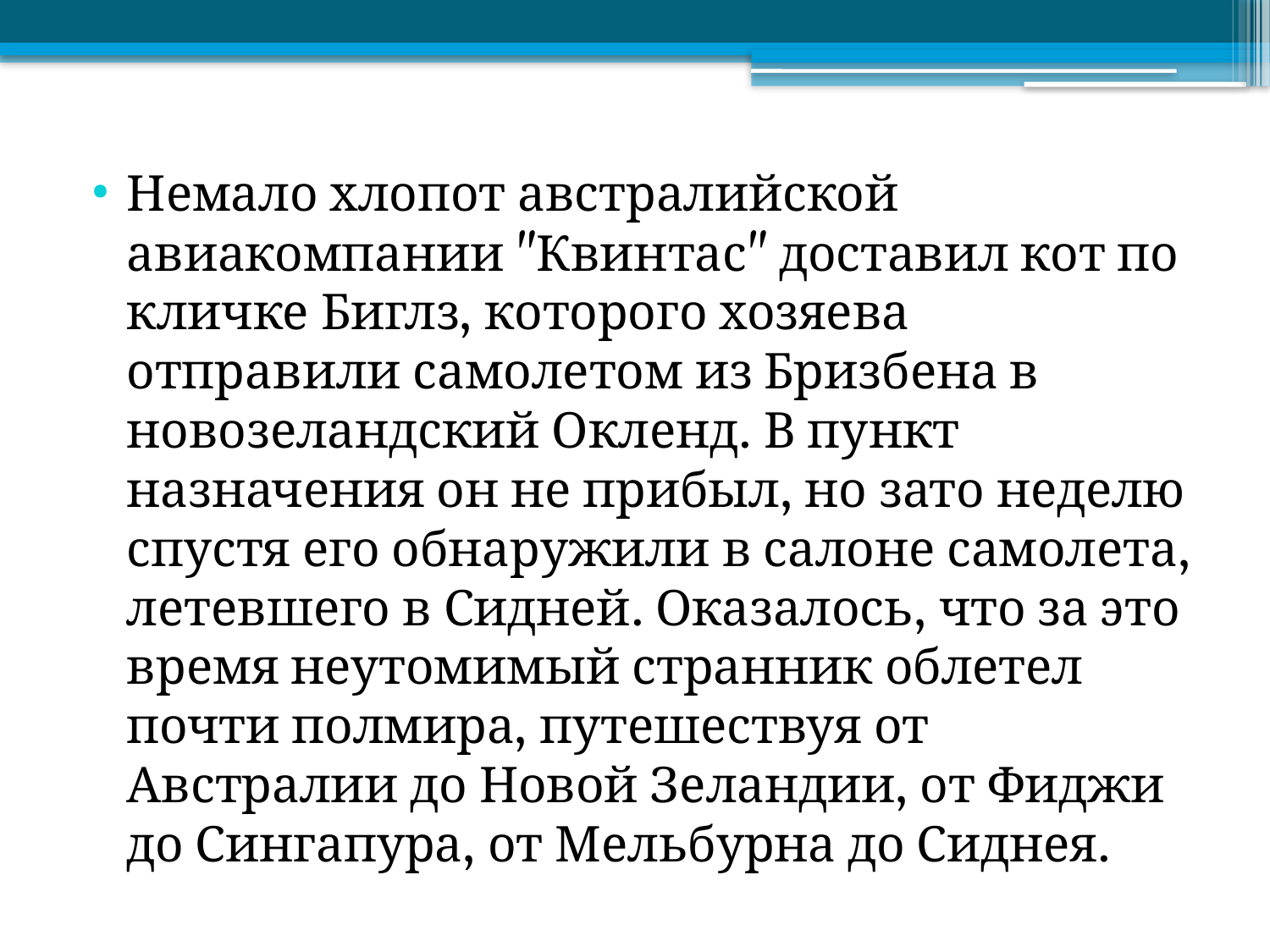

Немало хлопот австралийской авиакомпании "Квинтас" доставил кот по кличке Биглз, которого хозяева отправили самолетом из Бризбена в новозеландский Окленд. В пункт назначения он не прибыл, но зато неделю спустя его обнаружили в салоне самолета, летевшего в Сидней. Оказалось, что за это время неутомимый странник облетел почти полмира, путешествуя от Австралии до Новой Зеландии, от Фиджи до Сингапура, от Мельбурна до Сиднея.